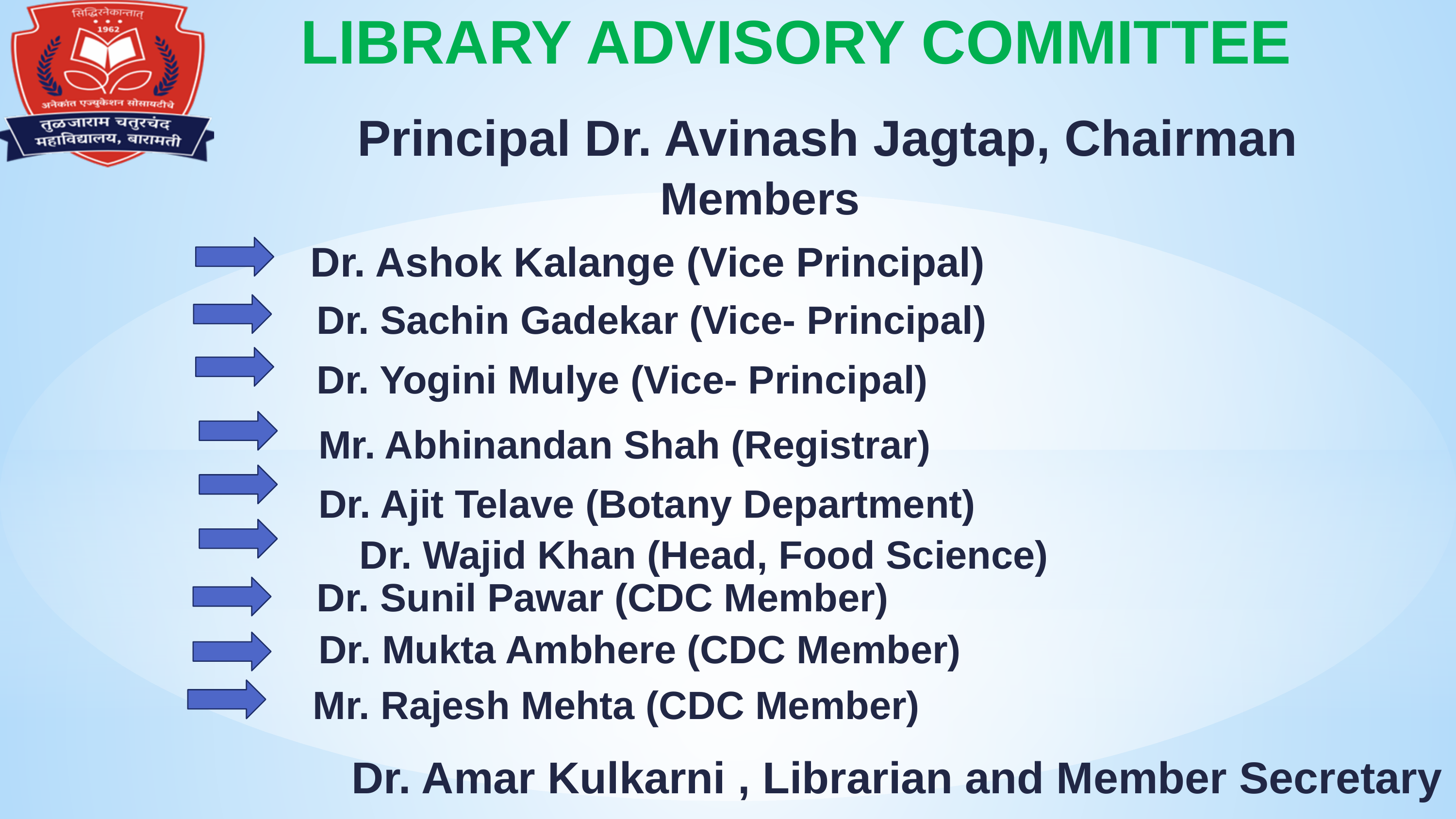

LIBRARY ADVISORY COMMITTEE

Principal Dr. Avinash Jagtap, Chairman
Members
                             Dr. Ashok Kalange (Vice Principal)

                             Dr. Sachin Gadekar (Vice- Principal)

                             Dr. Yogini Mulye (Vice- Principal)

                             Mr. Abhinandan Shah (Registrar)

                             Dr. Ajit Telave (Botany Department)

Dr. Wajid Khan (Head, Food Science)
                             Dr. Sunil Pawar (CDC Member)

                             Dr. Mukta Ambhere (CDC Member)

                            Mr. Rajesh Mehta (CDC Member)

Dr. Amar Kulkarni , Librarian and Member Secretary